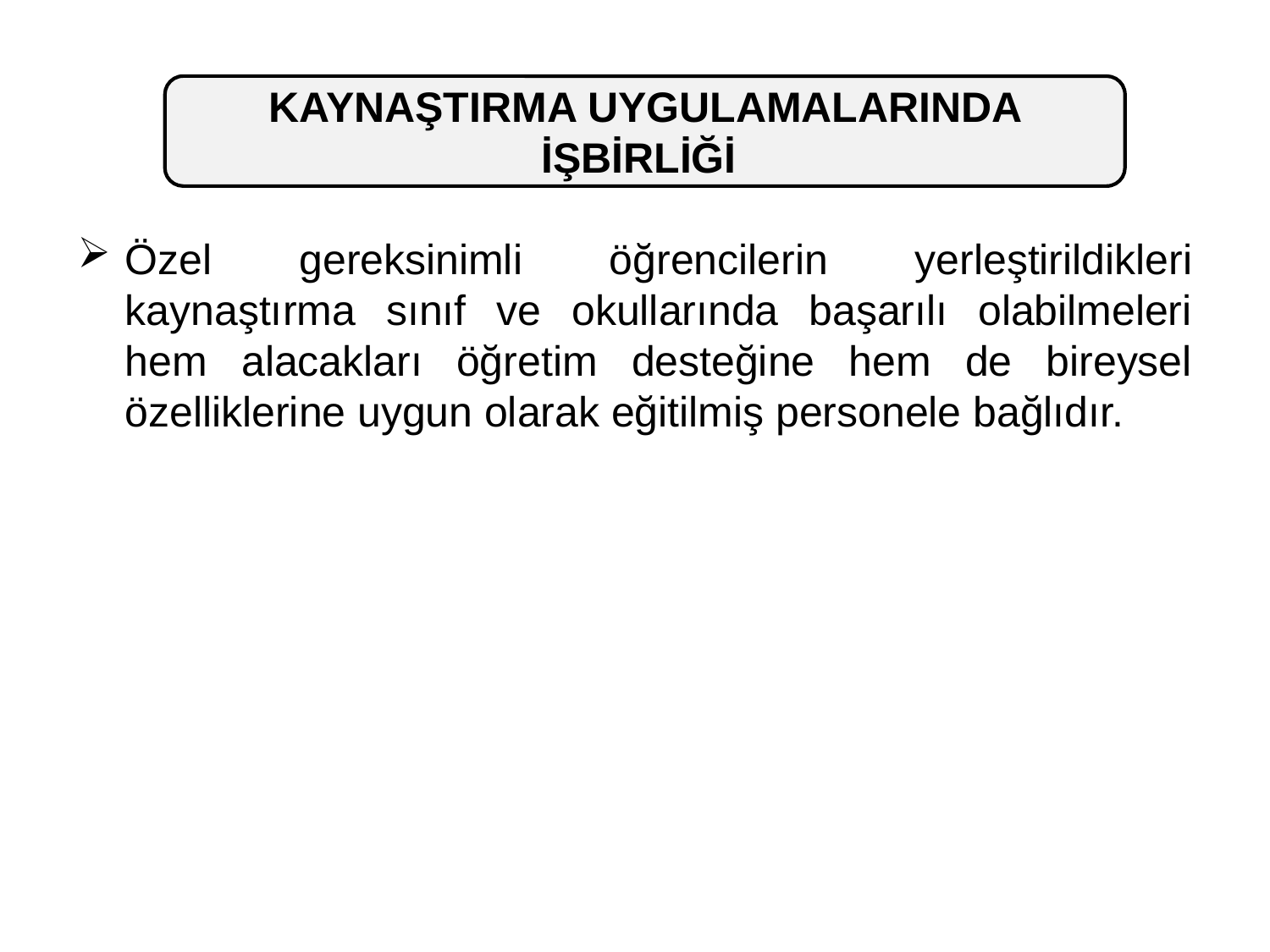

KAYNAŞTIRMA UYGULAMALARINDA İŞBİRLİĞİ
Özel gereksinimli öğrencilerin yerleştirildikleri kaynaştırma sınıf ve okullarında başarılı olabilmeleri hem alacakları öğretim desteğine hem de bireysel özelliklerine uygun olarak eğitilmiş personele bağlıdır.